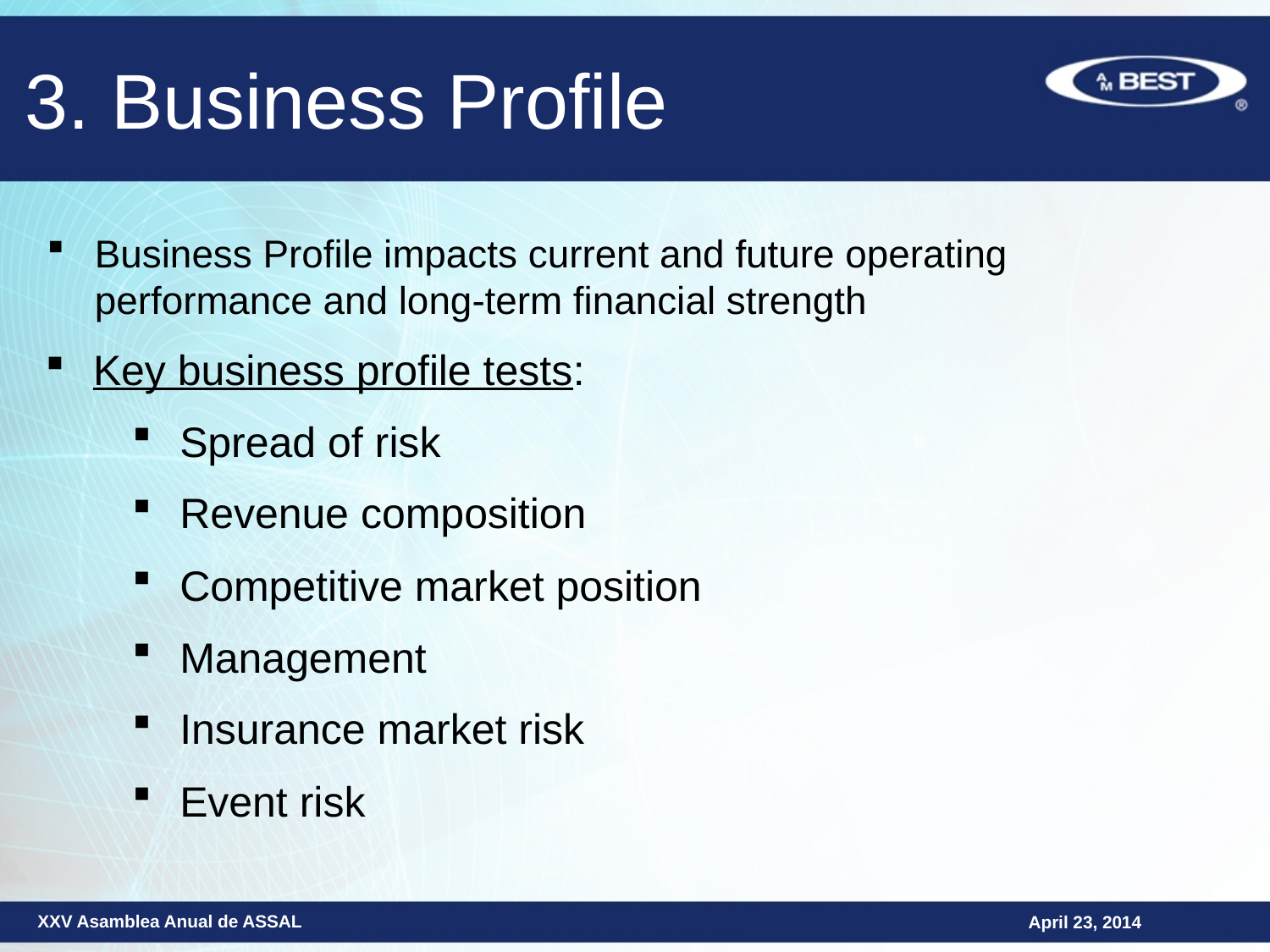

# 3. Business Profile
Business Profile impacts current and future operating performance and long-term financial strength
Key business profile tests:
Spread of risk
Revenue composition
Competitive market position
Management
Insurance market risk
Event risk

April 23, 2014
XXV Asamblea Anual de ASSAL